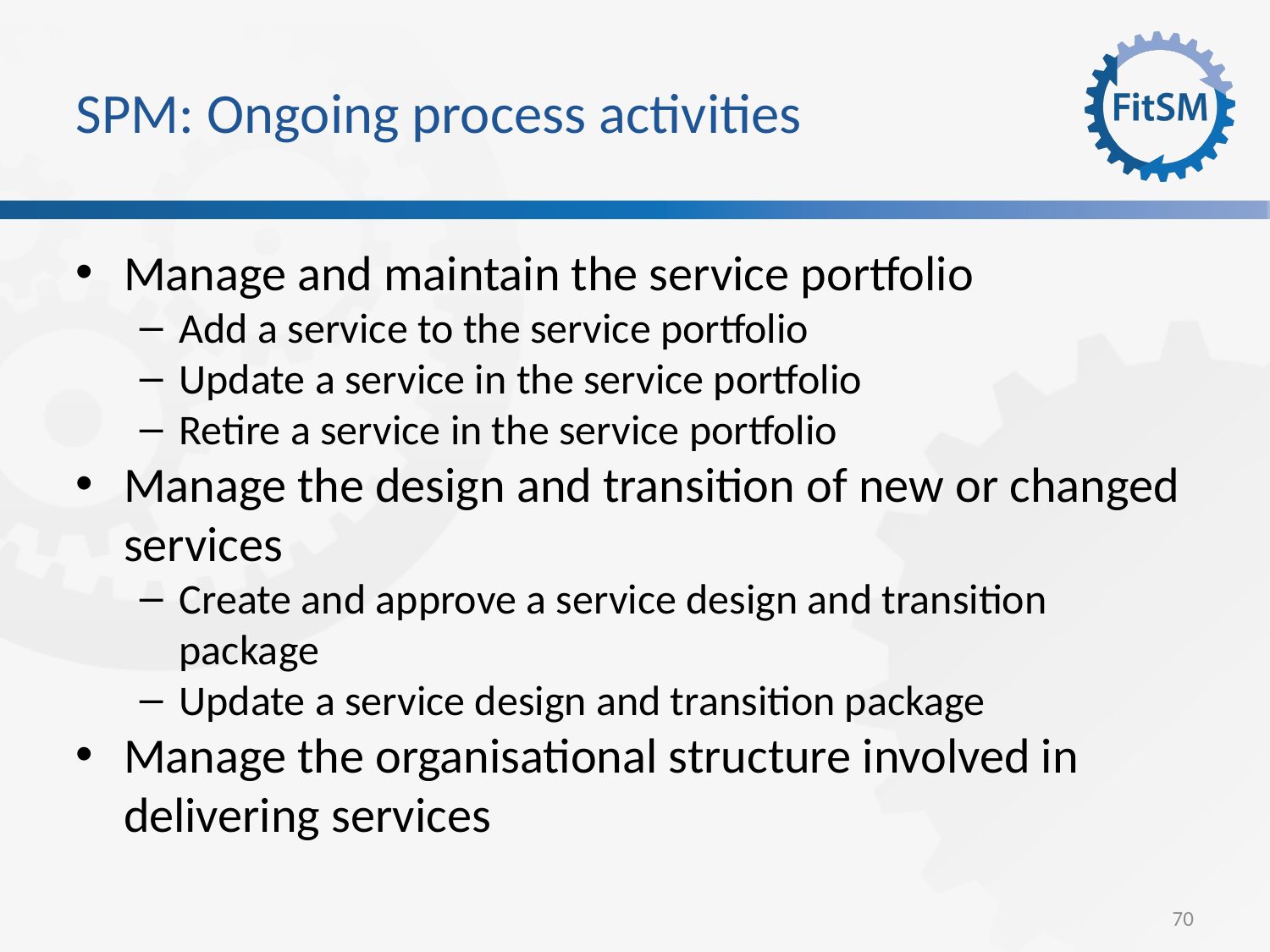

SPM: Ongoing process activities
Manage and maintain the service portfolio
Add a service to the service portfolio
Update a service in the service portfolio
Retire a service in the service portfolio
Manage the design and transition of new or changed services
Create and approve a service design and transition package
Update a service design and transition package
Manage the organisational structure involved in delivering services
70